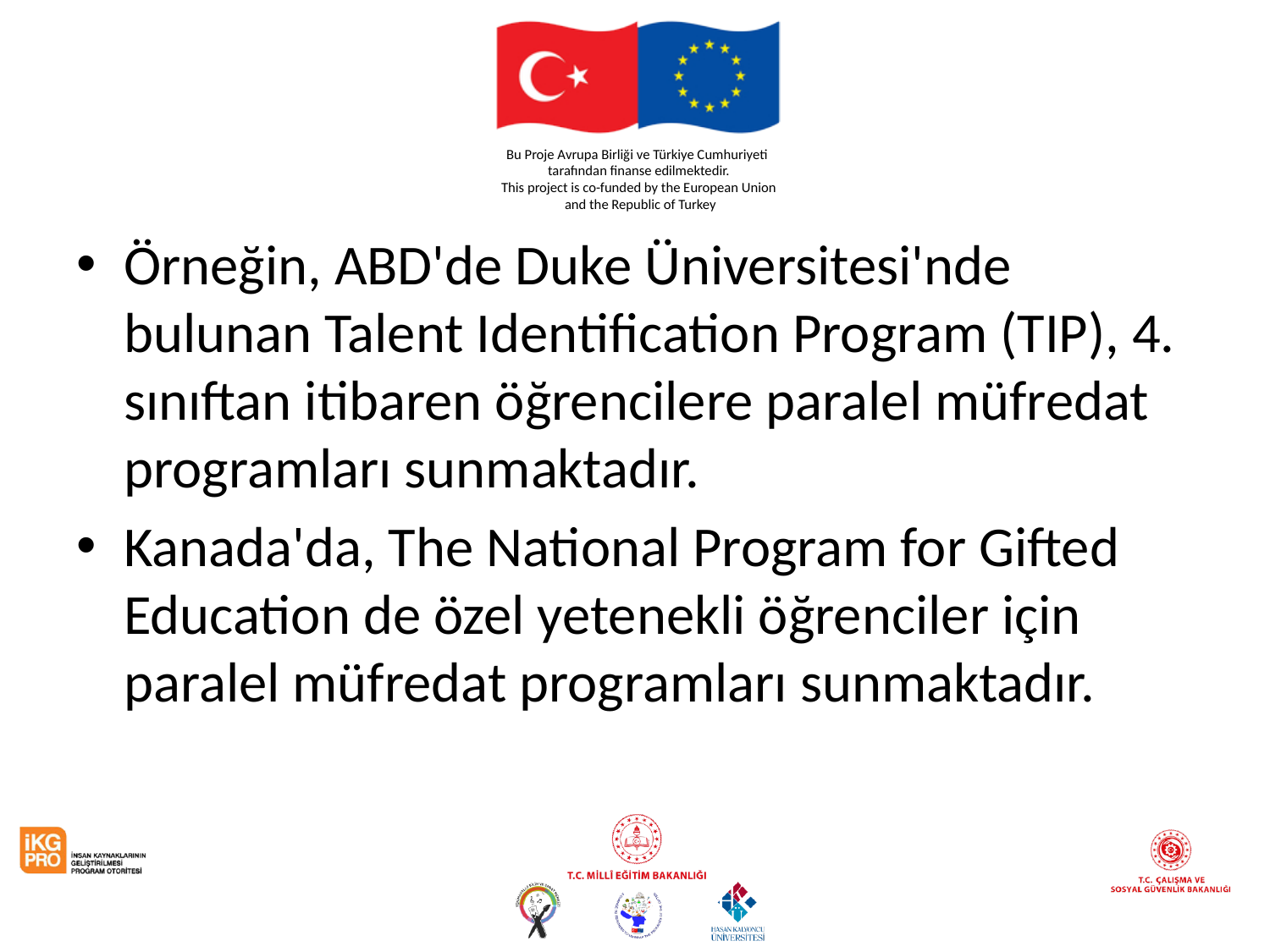

#
Örneğin, ABD'de Duke Üniversitesi'nde bulunan Talent Identification Program (TIP), 4. sınıftan itibaren öğrencilere paralel müfredat programları sunmaktadır.
Kanada'da, The National Program for Gifted Education de özel yetenekli öğrenciler için paralel müfredat programları sunmaktadır.